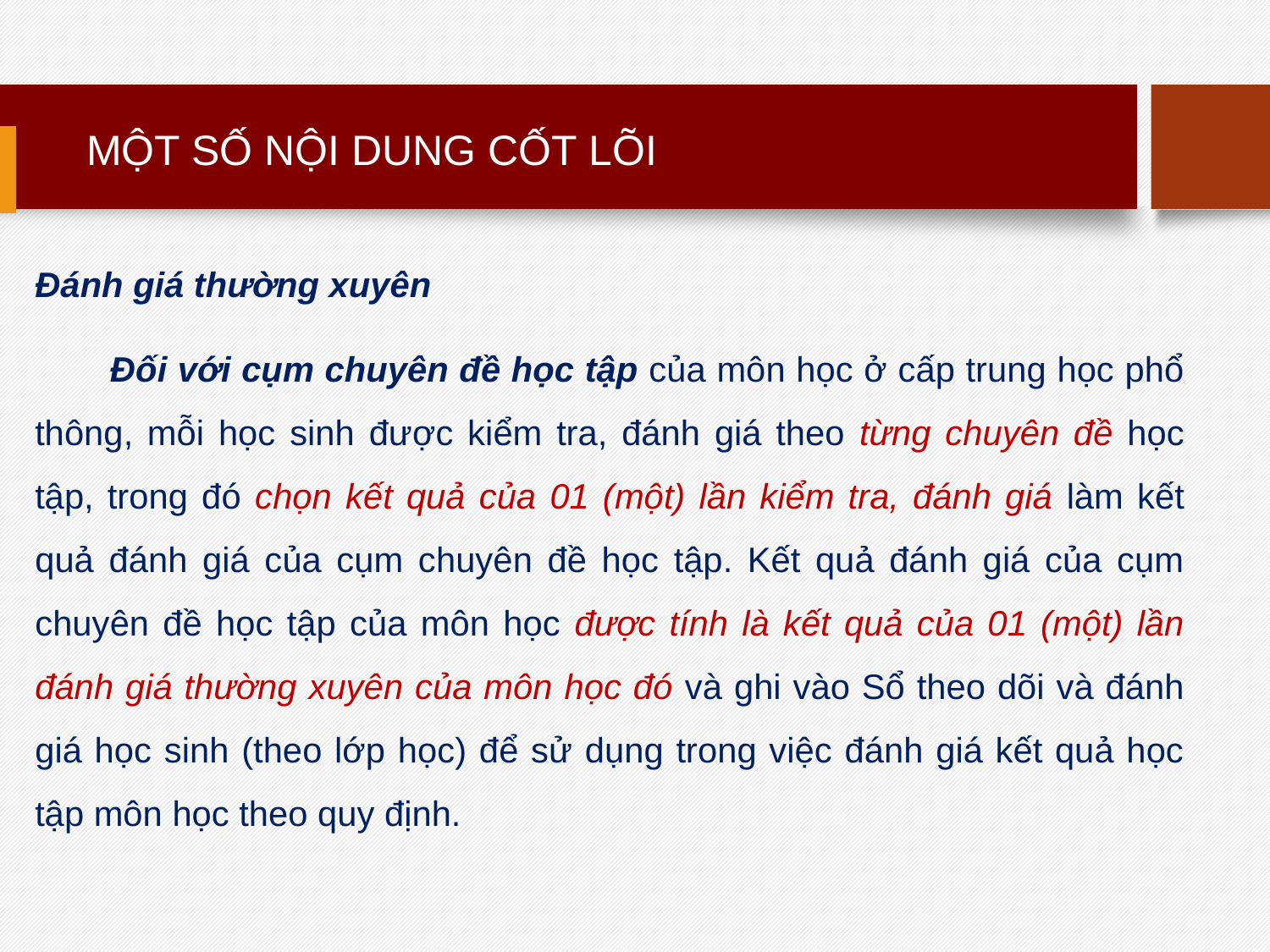

# MỘT SỐ NỘI DUNG CỐT LÕI

Đánh giá thường xuyên
       Đối với cụm chuyên đề học tập của môn học ở cấp trung học phổ thông, mỗi học sinh được kiểm tra, đánh giá theo từng chuyên đề học tập, trong đó chọn kết quả của 01 (một) lần kiểm tra, đánh giá làm kết quả đánh giá của cụm chuyên đề học tập. Kết quả đánh giá của cụm chuyên đề học tập của môn học được tính là kết quả của 01 (một) lần đánh giá thường xuyên của môn học đó và ghi vào Sổ theo dõi và đánh giá học sinh (theo lớp học) để sử dụng trong việc đánh giá kết quả học tập môn học theo quy định.